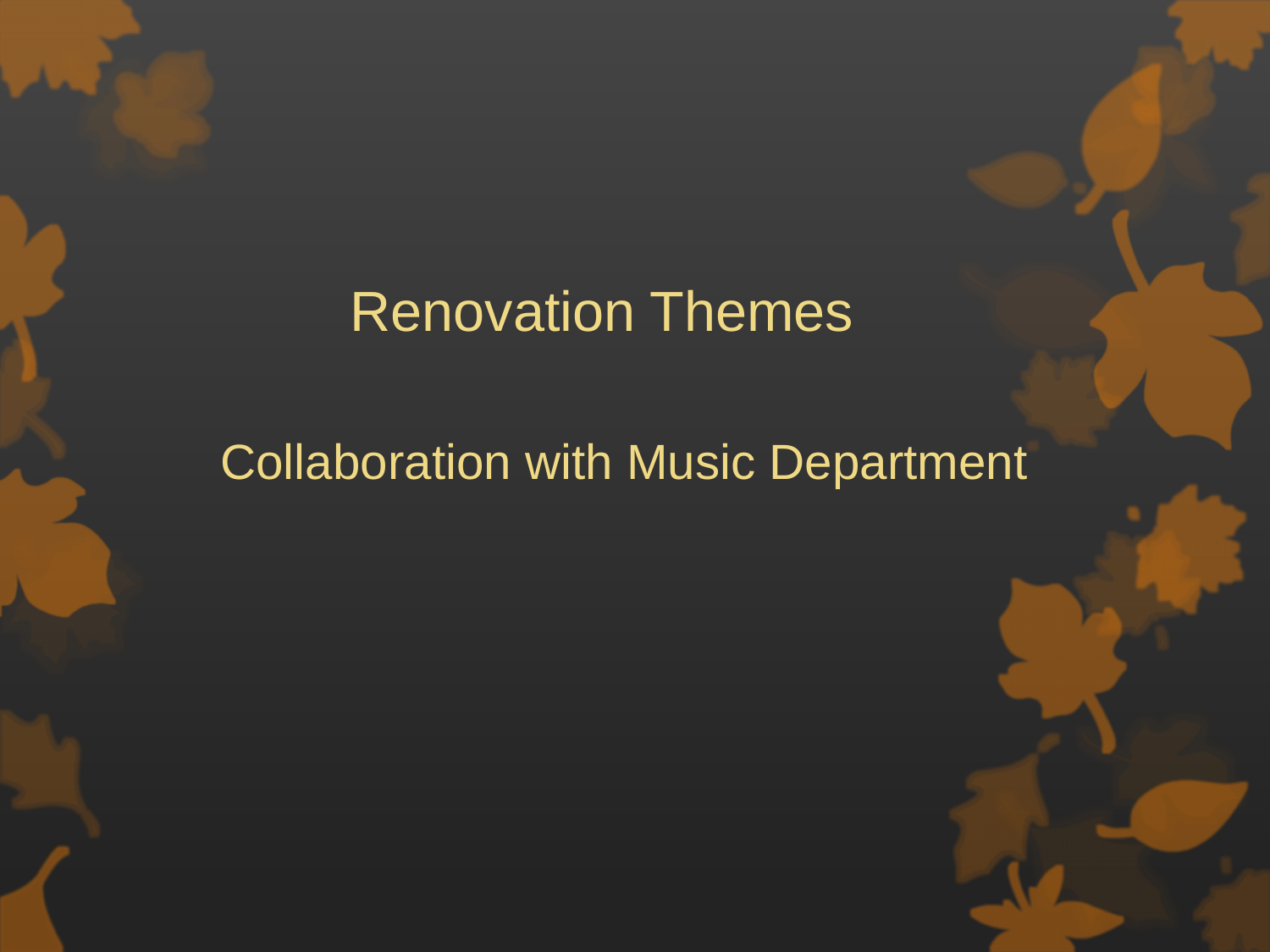

# Renovation Themes
Collaboration with Music Department